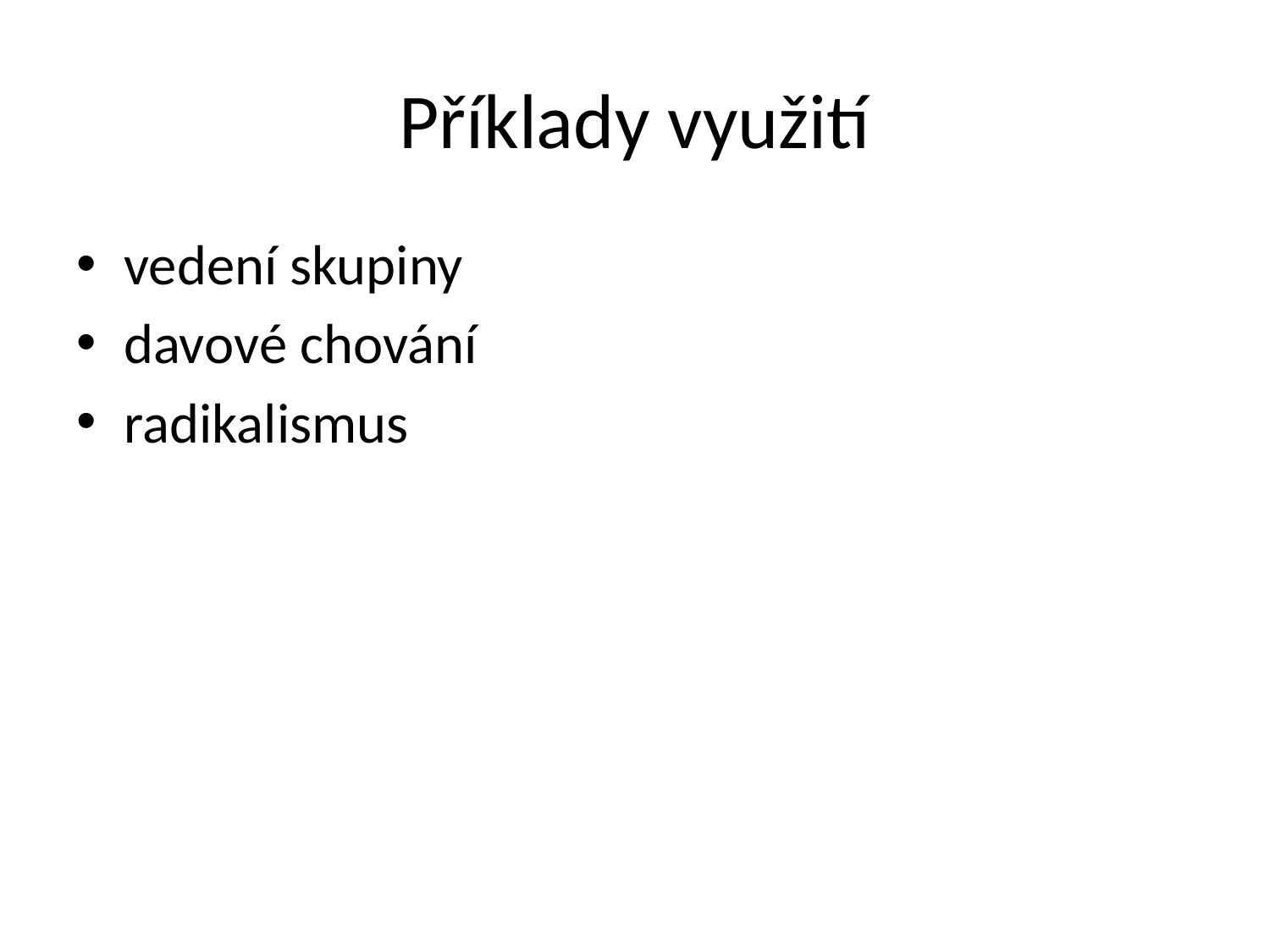

# Příklady využití
vedení skupiny
davové chování
radikalismus